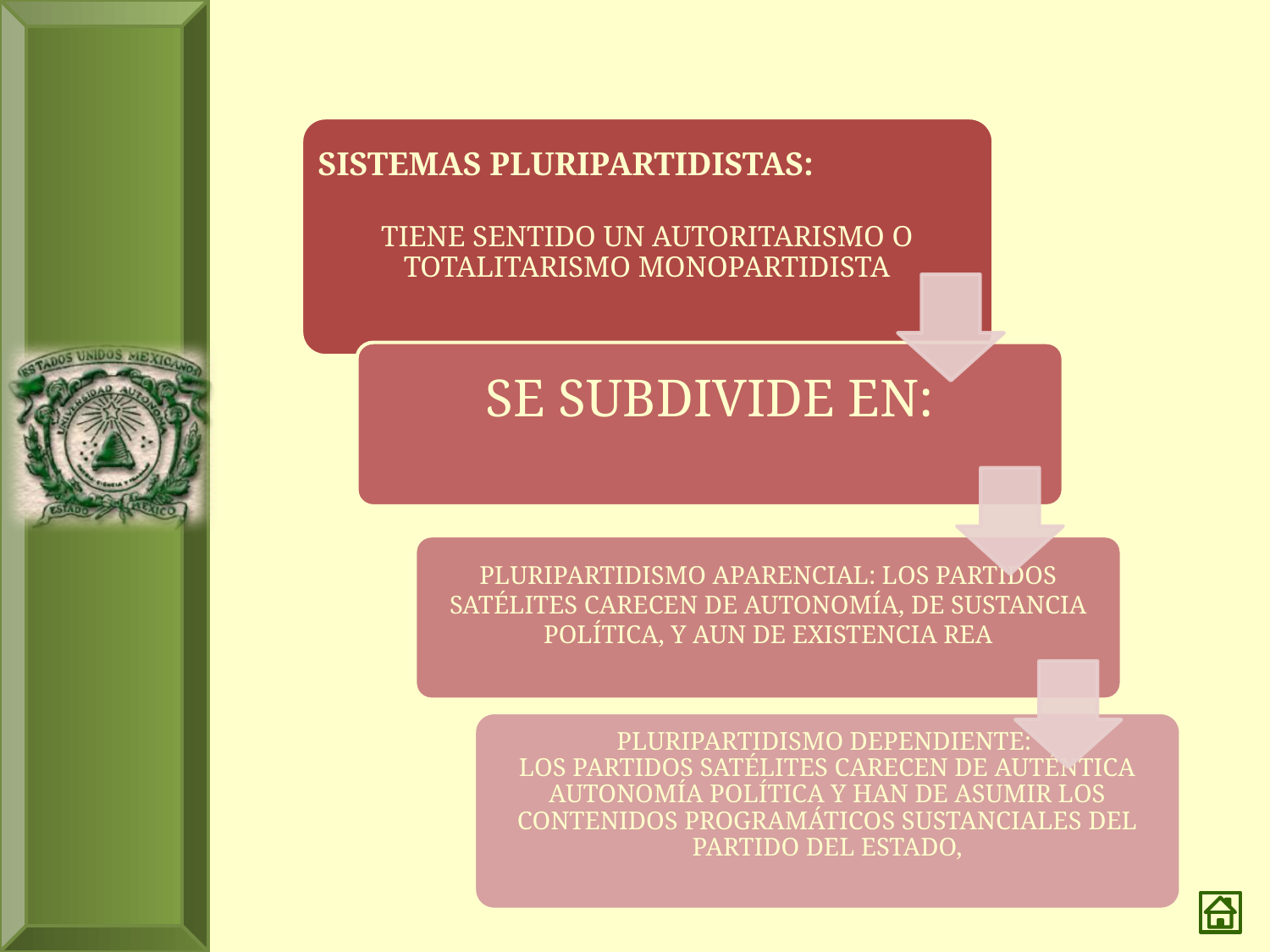

SISTEMAS PLURIPARTIDISTAS:

TIENE SENTIDO UN AUTORITARISMO O TOTALITARISMO MONOPARTIDISTA

SE SUBDIVIDE EN:

PLURIPARTIDISMO APARENCIAL: LOS PARTIDOS SATÉLITES CARECEN DE AUTONOMÍA, DE SUSTANCIA POLÍTICA, Y AUN DE EXISTENCIA REA

PLURIPARTIDISMO DEPENDIENTE:
LOS PARTIDOS SATÉLITES CARECEN DE AUTÉNTICA AUTONOMÍA POLÍTICA Y HAN DE ASUMIR LOS CONTENIDOS PROGRAMÁTICOS SUSTANCIALES DEL PARTIDO DEL ESTADO,